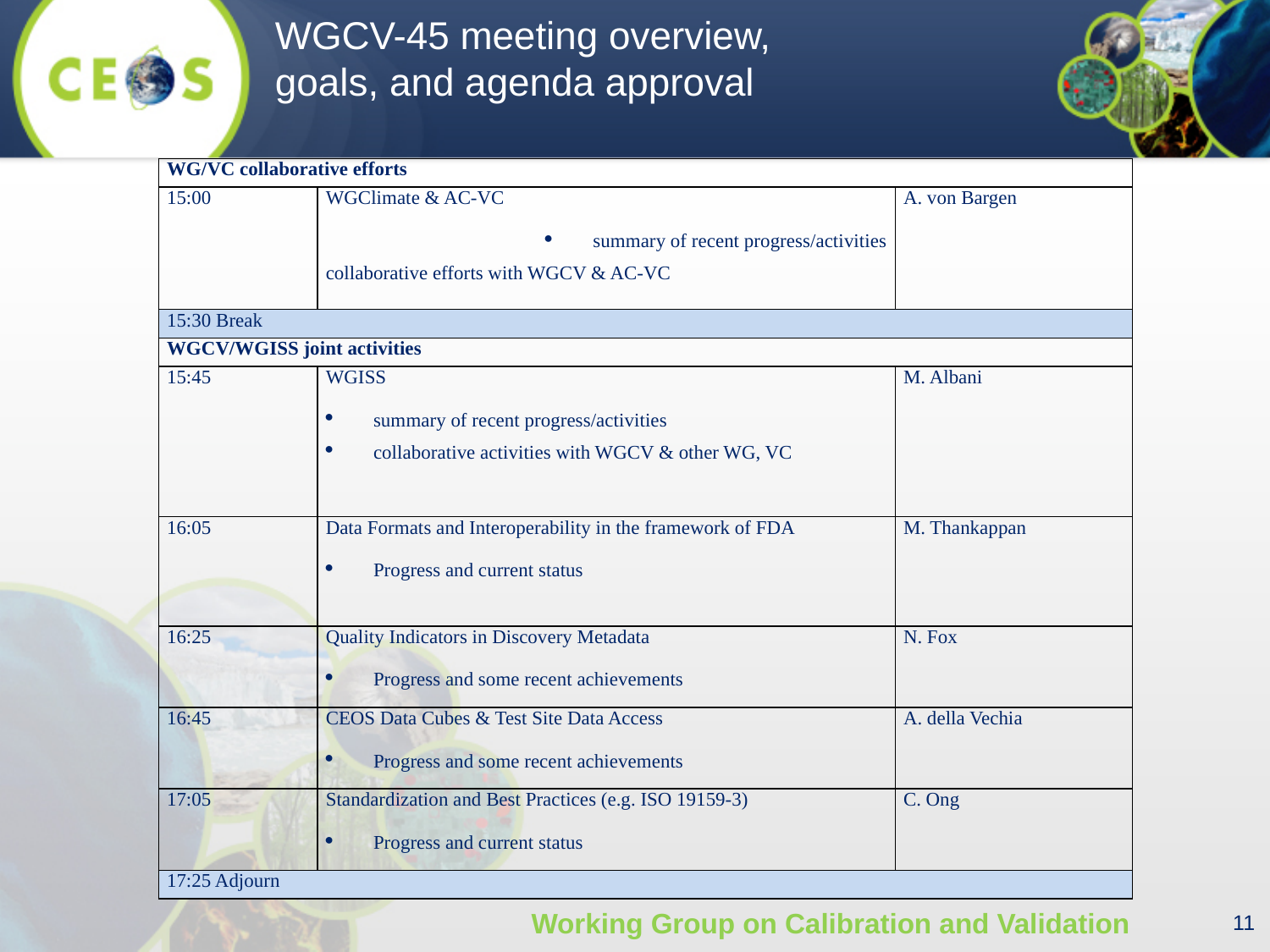

| WG/VC collaborative efforts |  |  |
| --- | --- | --- |
| 15:00 | WGClimate & AC-VC summary of recent progress/activities collaborative efforts with WGCV & AC-VC | A. von Bargen |
| 15:30 Break |  |  |
| WGCV/WGISS joint activities |  |  |
| 15:45 | WGISS summary of recent progress/activities collaborative activities with WGCV & other WG, VC | M. Albani |
| 16:05 | Data Formats and Interoperability in the framework of FDA Progress and current status | M. Thankappan |
| 16:25 | Quality Indicators in Discovery Metadata Progress and some recent achievements | N. Fox |
| 16:45 | CEOS Data Cubes & Test Site Data Access Progress and some recent achievements | A. della Vechia |
| 17:05 | Standardization and Best Practices (e.g. ISO 19159-3) Progress and current status | C. Ong |
| 17:25 Adjourn |  |  |